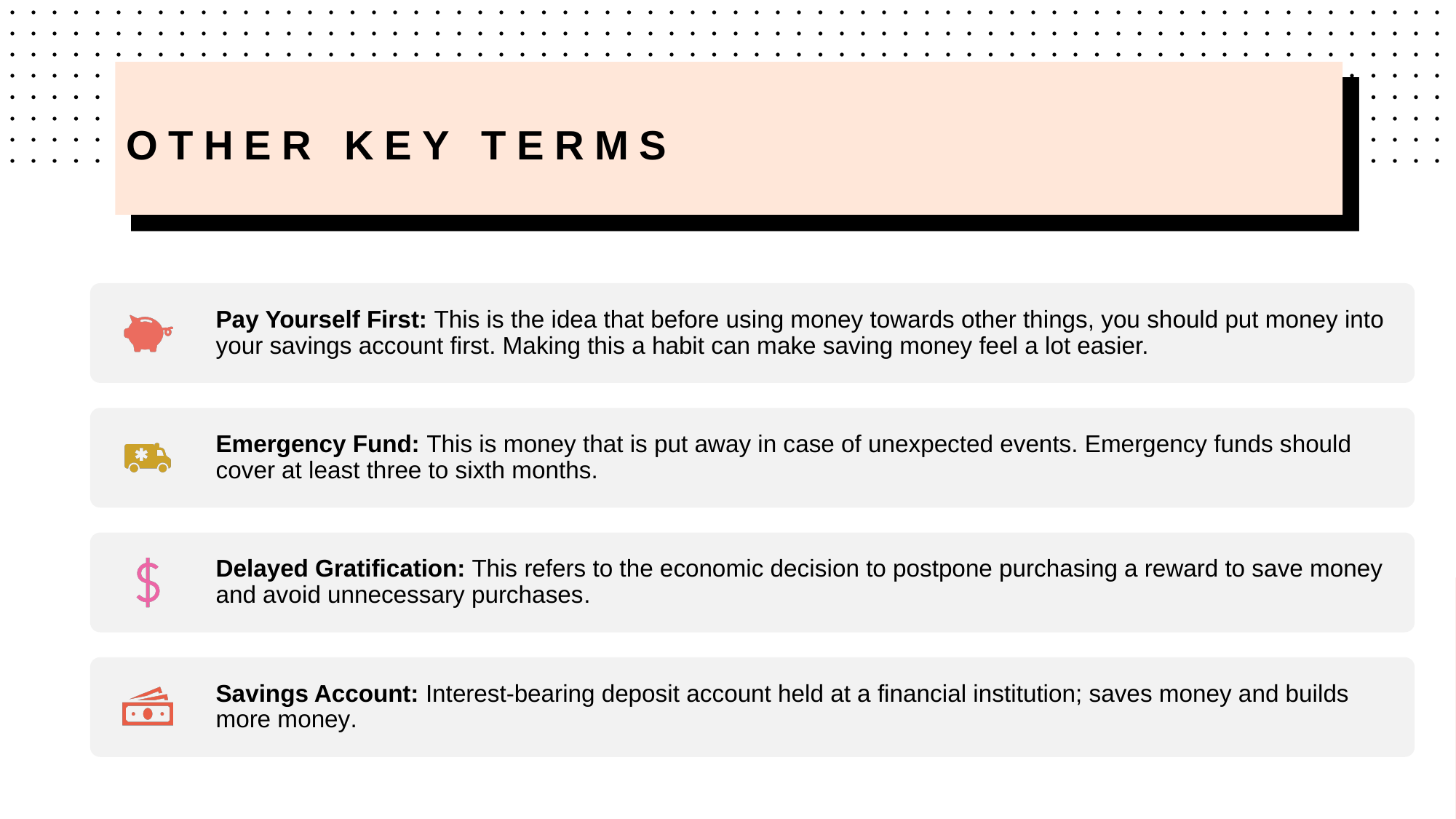

# Other Key Terms
Pay Yourself First: This is the idea that before using money towards other things, you should put money into your savings account first. Making this a habit can make saving money feel a lot easier.
Emergency Fund: This is money that is put away in case of unexpected events. Emergency funds should cover at least three to sixth months.
Delayed Gratification: This refers to the economic decision to postpone purchasing a reward to save money and avoid unnecessary purchases.
Savings Account: Interest-bearing deposit account held at a financial institution; saves money and builds more money.